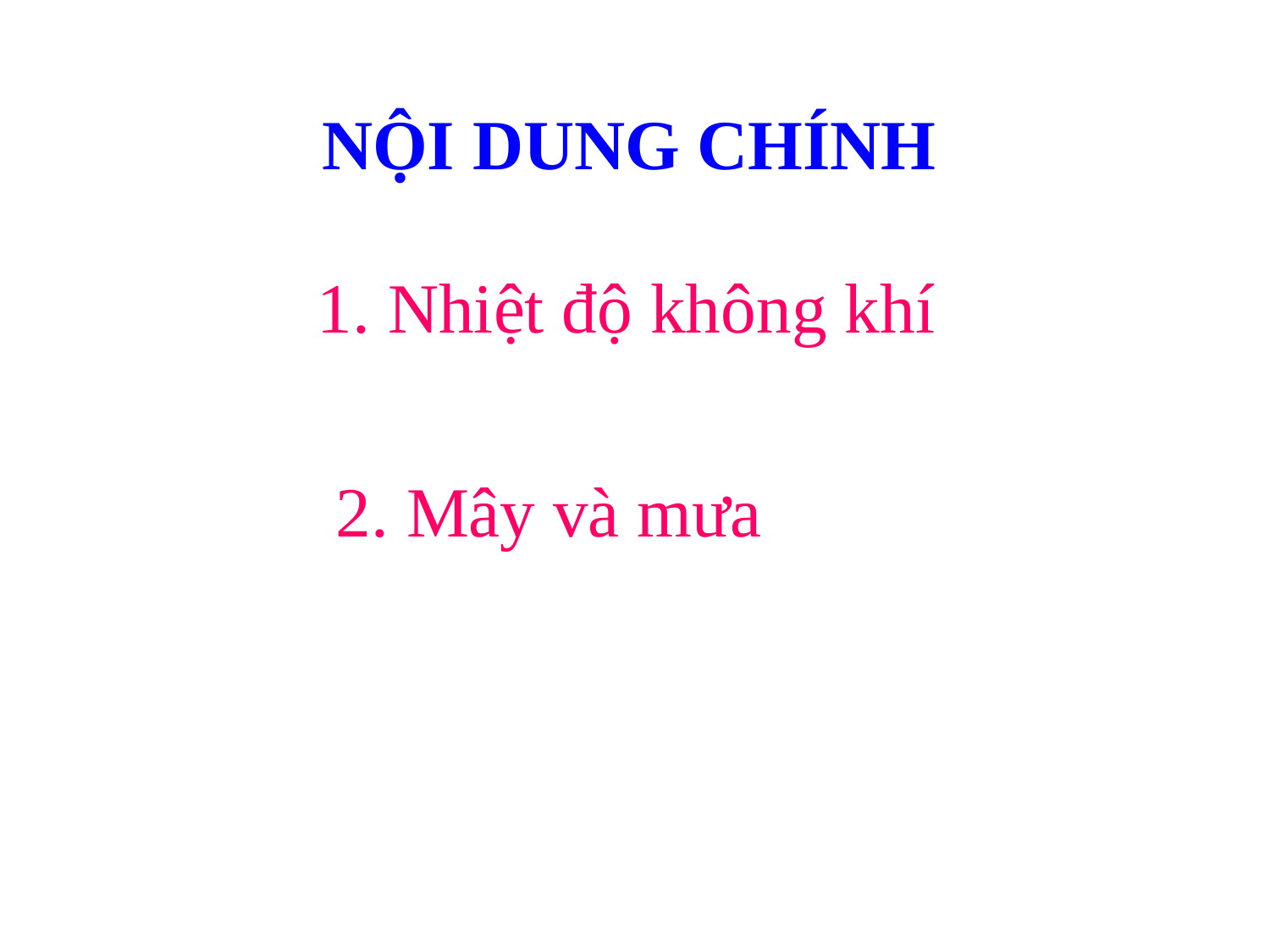

NỘI DUNG CHÍNH
1. Nhiệt độ không khí
2. Mây và mưa